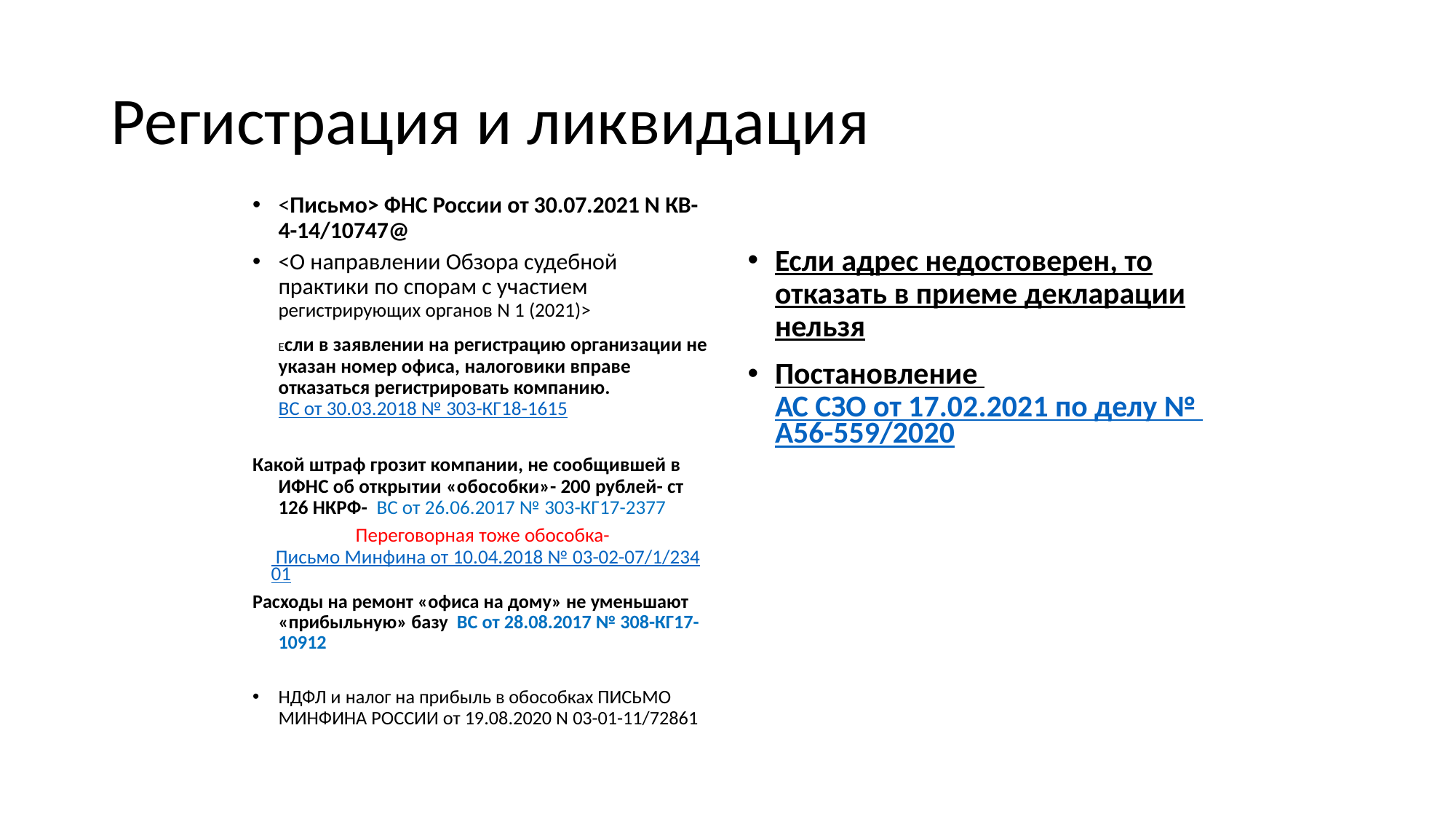

# Регистрация и ликвидация
<Письмо> ФНС России от 30.07.2021 N КВ-4-14/10747@
<О направлении Обзора судебной практики по спорам с участием регистрирующих органов N 1 (2021)>
Если в заявлении на регистрацию организации не указан номер офиса, налоговики вправе отказаться регистрировать компанию. ВС от 30.03.2018 № 303-КГ18-1615

Какой штраф грозит компании, не сообщившей в ИФНС об открытии «обособки»- 200 рублей- ст 126 НКРФ-  ВС от 26.06.2017 № 303-КГ17-2377
Переговорная тоже обособка- Письмо Минфина от 10.04.2018 № 03-02-07/1/23401
Расходы на ремонт «офиса на дому» не уменьшают «прибыльную» базу  ВС от 28.08.2017 № 308-КГ17-10912

НДФЛ и налог на прибыль в обособках ПИСЬМО МИНФИНА РОССИИ от 19.08.2020 N 03-01-11/72861

Если адрес недостоверен, то отказать в приеме декларации нельзя
Постановление АС СЗО от 17.02.2021 по делу № А56-559/2020